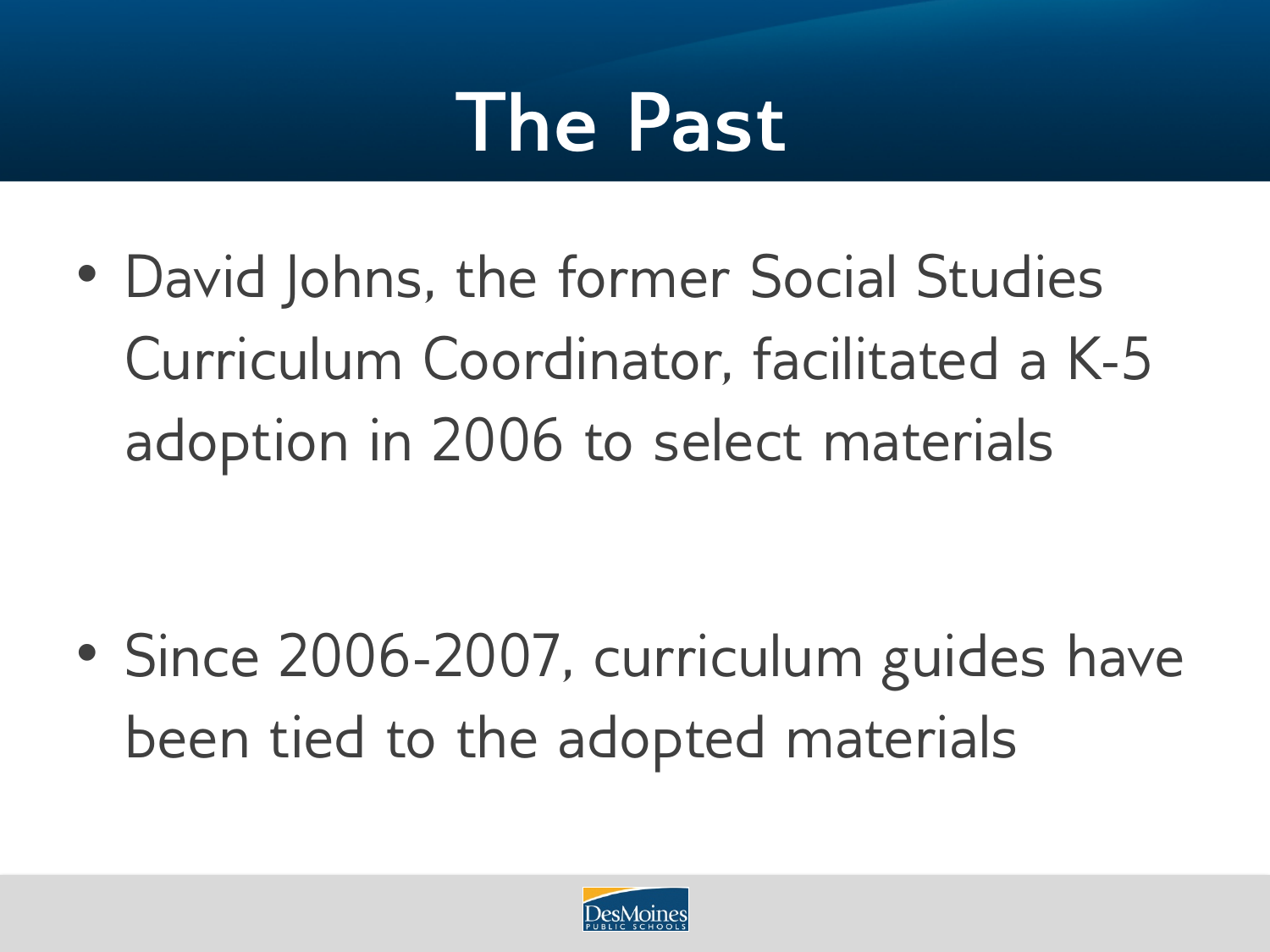

# The Past
David Johns, the former Social Studies Curriculum Coordinator, facilitated a K-5 adoption in 2006 to select materials

Since 2006-2007, curriculum guides have been tied to the adopted materials